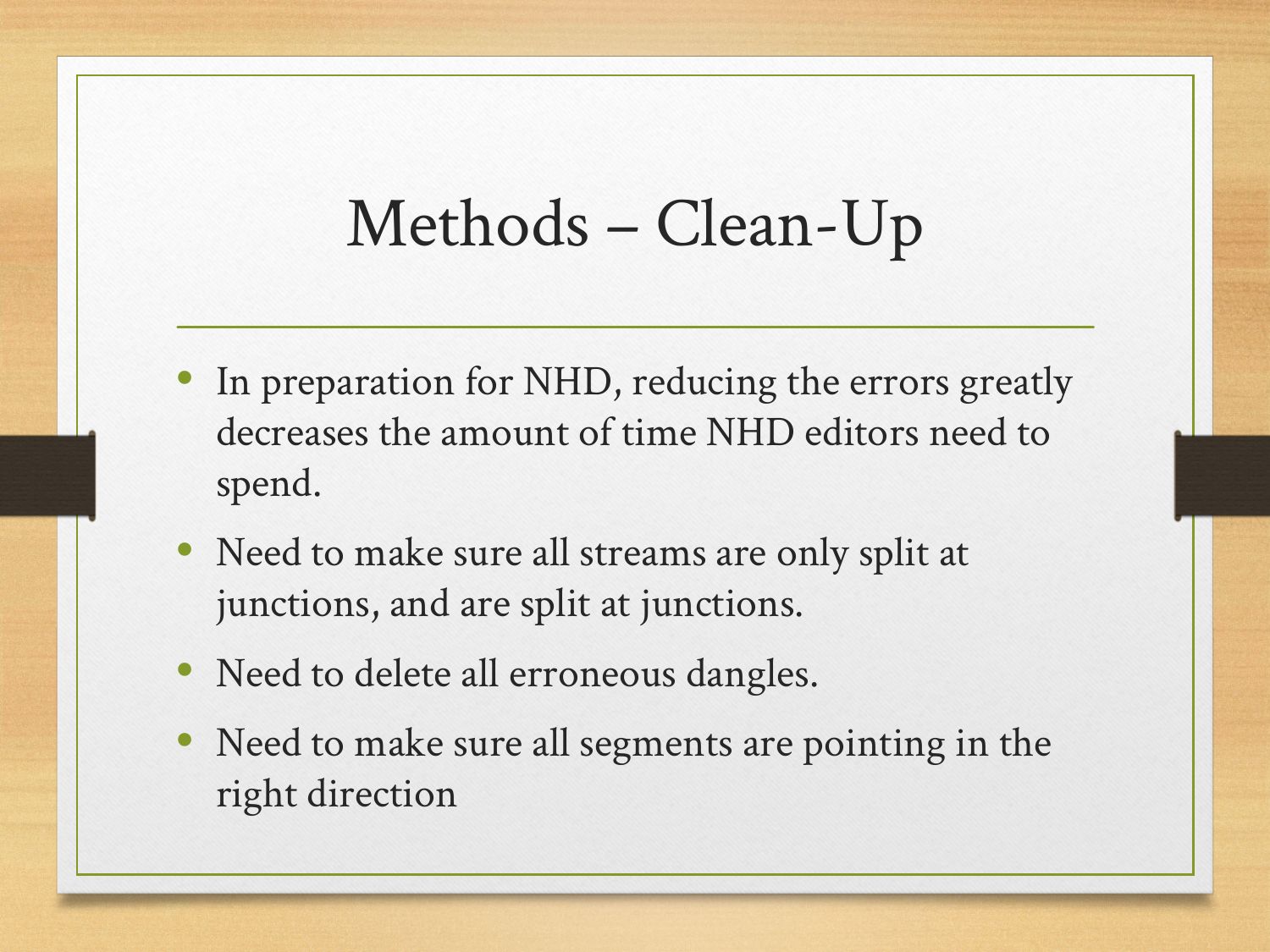

# Methods – Clean-Up
In preparation for NHD, reducing the errors greatly decreases the amount of time NHD editors need to spend.
Need to make sure all streams are only split at junctions, and are split at junctions.
Need to delete all erroneous dangles.
Need to make sure all segments are pointing in the right direction